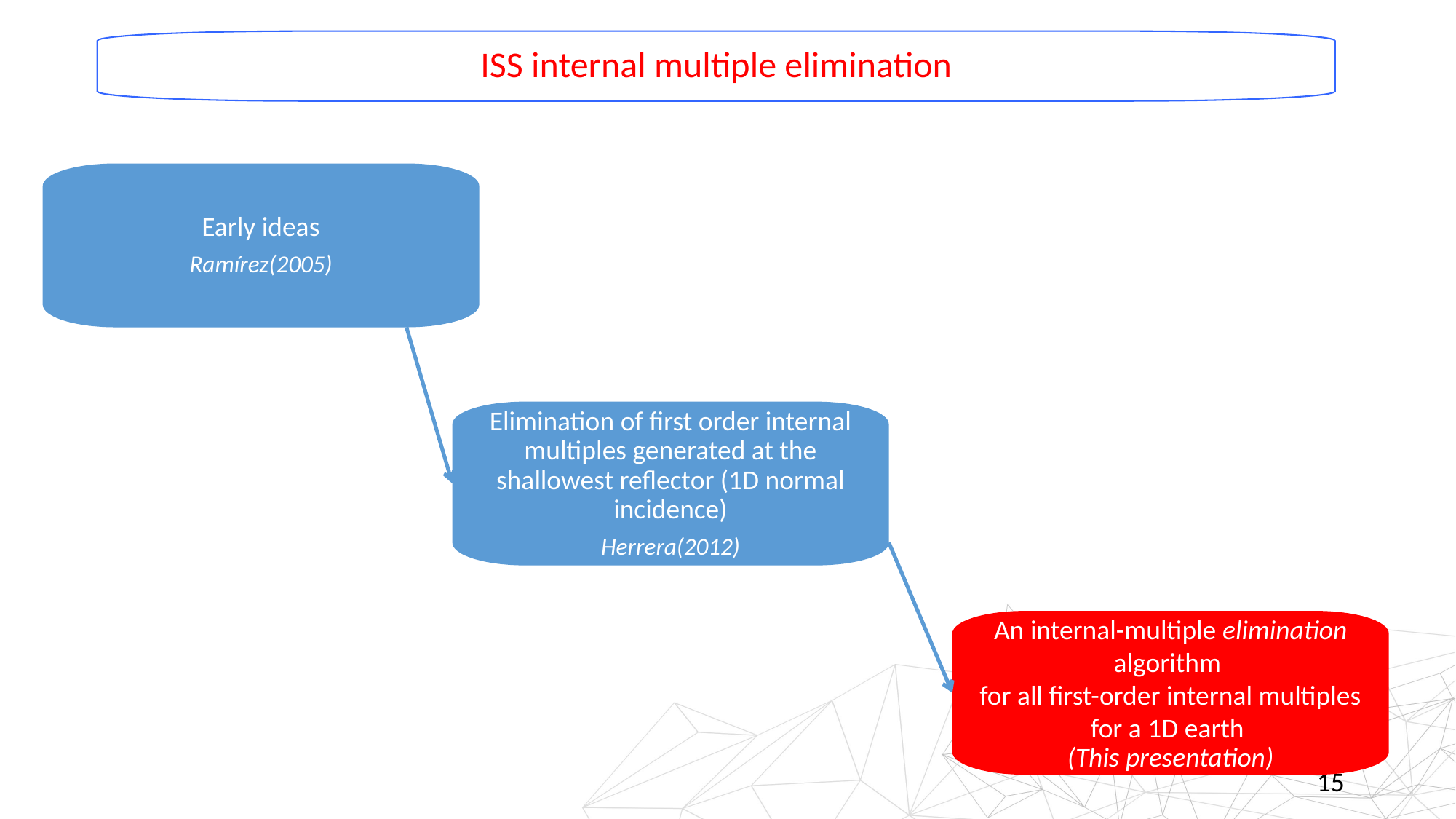

ISS internal multiple elimination
Early ideas
Ramírez(2005)
Elimination of first order internal multiples generated at the shallowest reflector (1D normal incidence)
Herrera(2012)
An internal-multiple elimination algorithm
for all first-order internal multiples for a 1D earth
(This presentation)
15